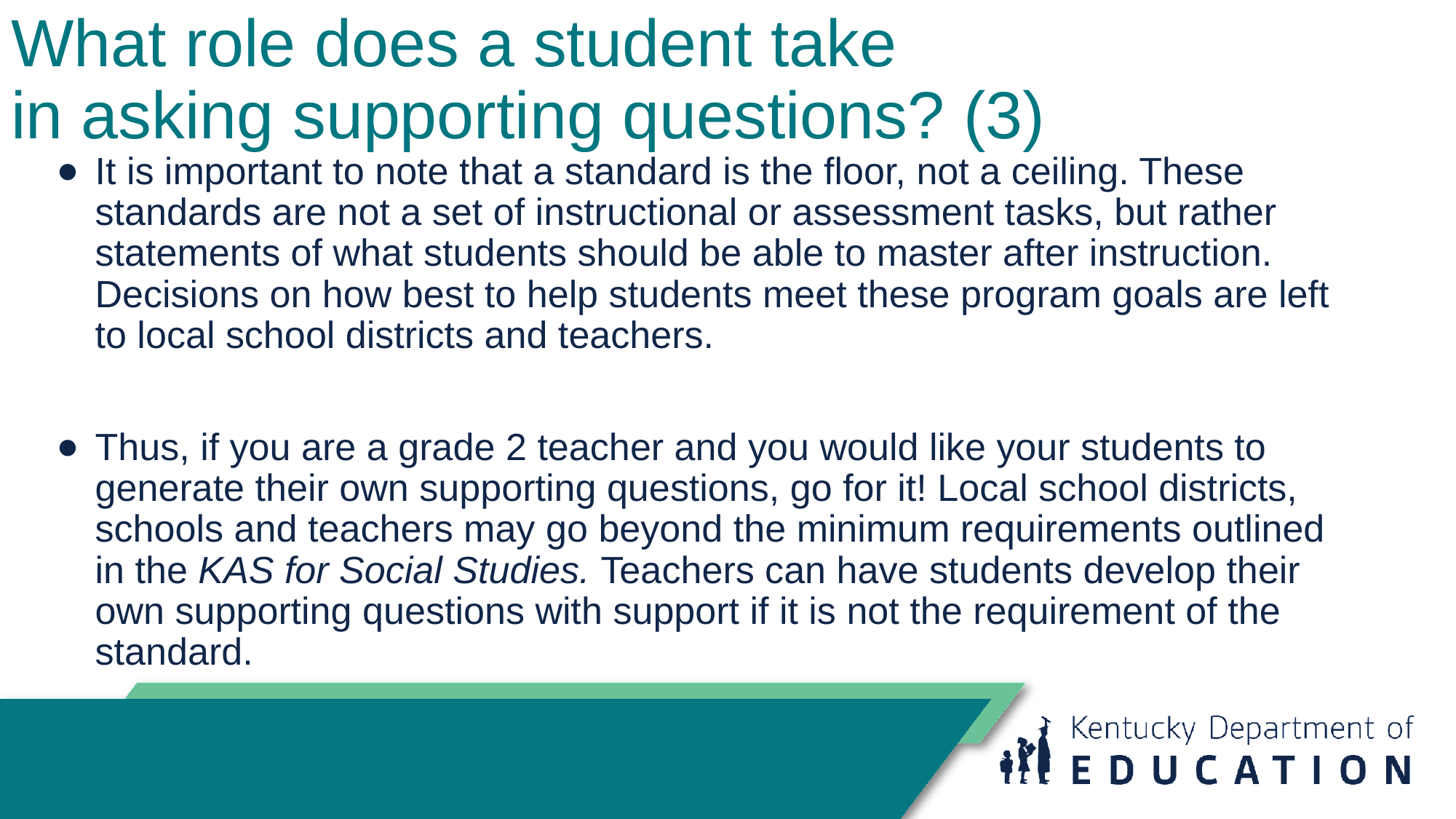

# What role does a student take
in asking supporting questions? (3)
It is important to note that a standard is the floor, not a ceiling. These standards are not a set of instructional or assessment tasks, but rather statements of what students should be able to master after instruction. Decisions on how best to help students meet these program goals are left to local school districts and teachers.

Thus, if you are a grade 2 teacher and you would like your students to generate their own supporting questions, go for it! Local school districts, schools and teachers may go beyond the minimum requirements outlined in the KAS for Social Studies. Teachers can have students develop their own supporting questions with support if it is not the requirement of the standard.